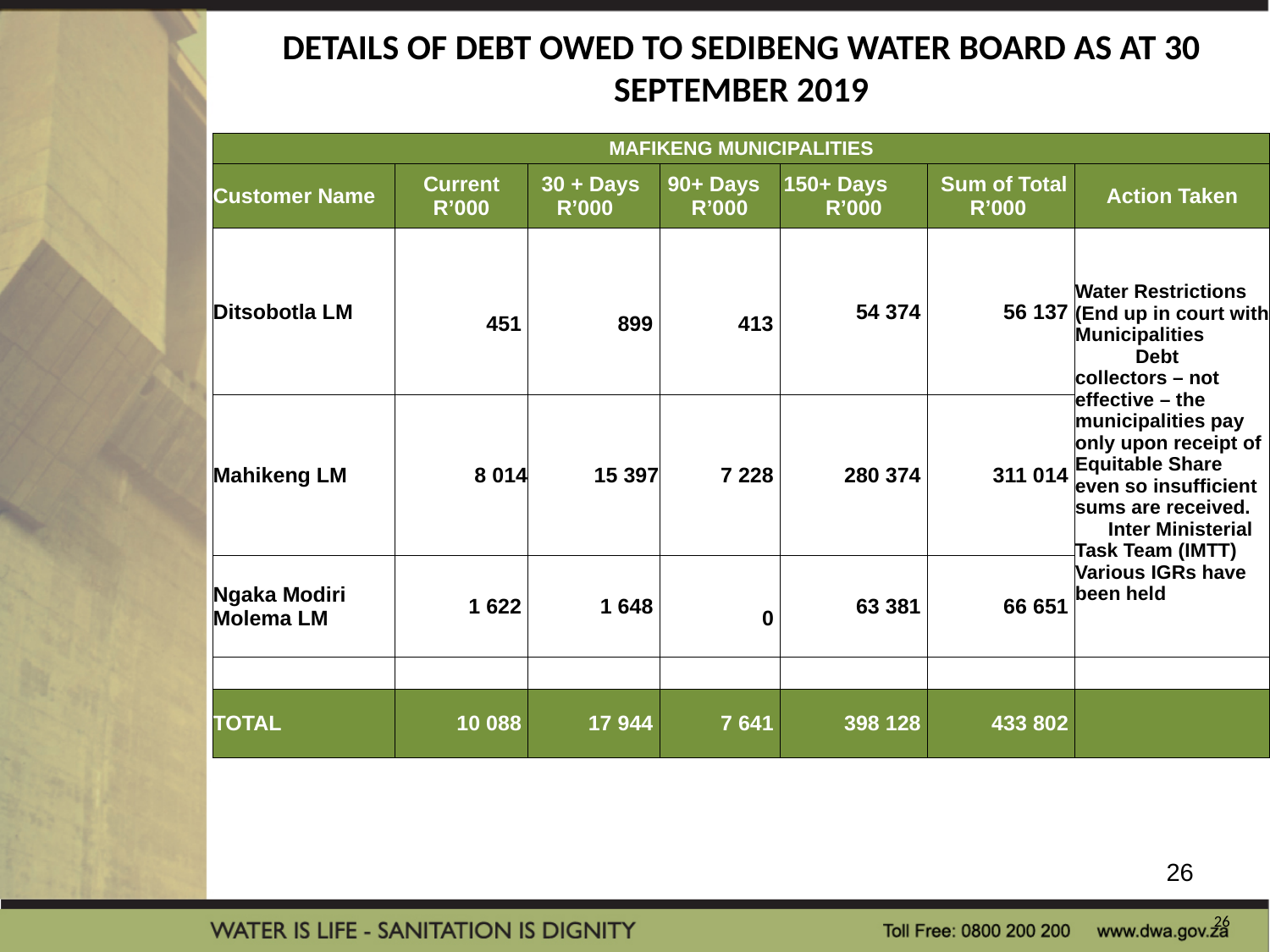

# DETAILS OF DEBT OWED TO SEDIBENG WATER BOARD AS AT 30 SEPTEMBER 2019
| MAFIKENG MUNICIPALITIES |  |  |  |  |  |  |
| --- | --- | --- | --- | --- | --- | --- |
| Customer Name | Current R’000 | 30 + Days R’000 | 90+ Days R’000 | 150+ Days R’000 | Sum of Total R’000 | Action Taken |
| Ditsobotla LM | 451 | 899 | 413 | 54 374 | 56 137 | Water Restrictions (End up in court with Municipalities Debt collectors – not effective – the municipalities pay only upon receipt of Equitable Share even so insufficient sums are received. Inter Ministerial Task Team (IMTT) Various IGRs have been held |
| Mahikeng LM | 8 014 | 15 397 | 7 228 | 280 374 | 311 014 |  |
| Ngaka Modiri Molema LM | 1 622 | 1 648 | 0 | 63 381 | 66 651 |  |
|  |  |  |  |  |  |  |
| TOTAL | 10 088 | 17 944 | 7 641 | 398 128 | 433 802 |  |
26